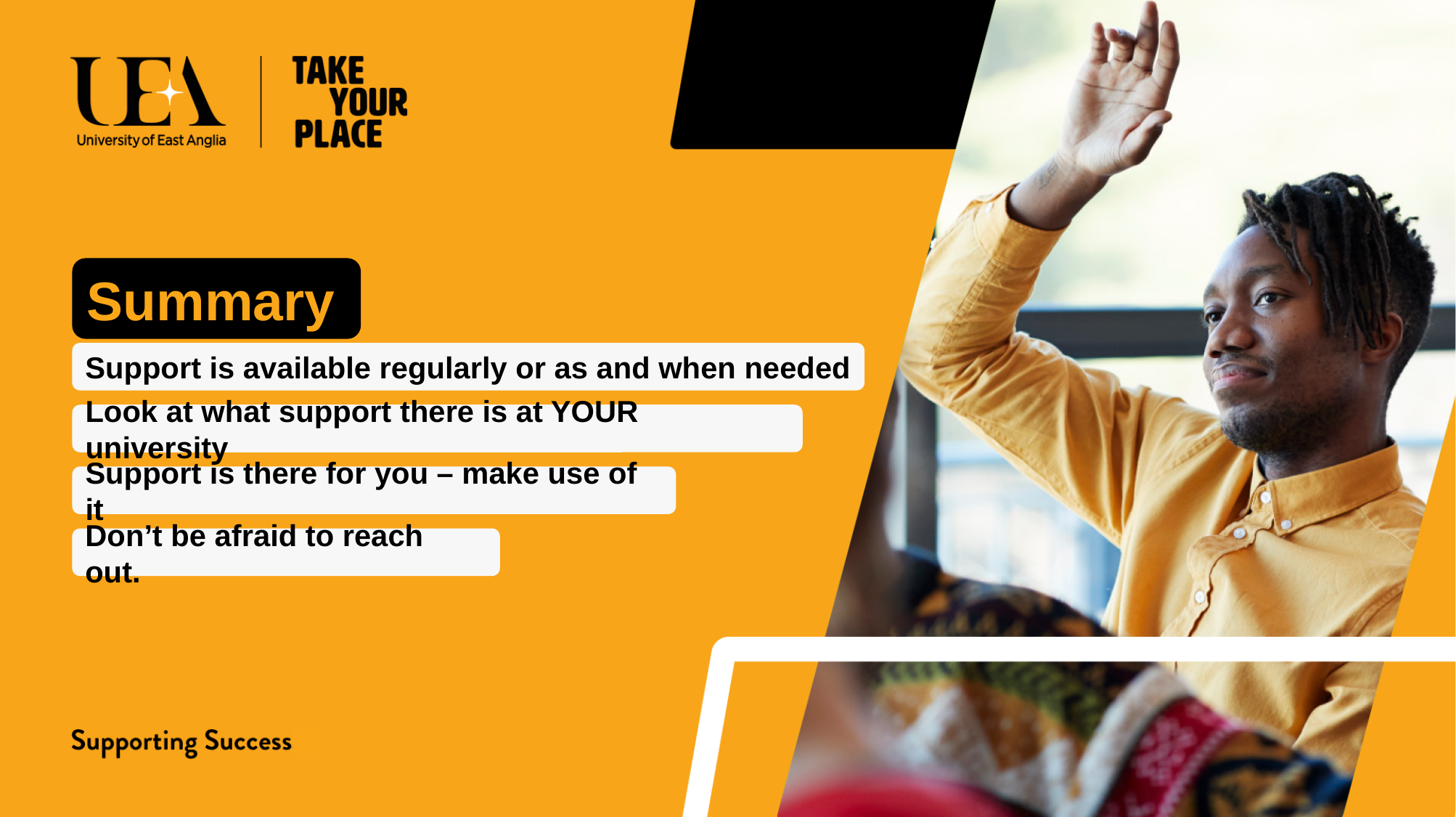

Summary
Support is available regularly or as and when needed
Look at what support there is at YOUR university
Support is there for you – make use of it
Don’t be afraid to reach out.